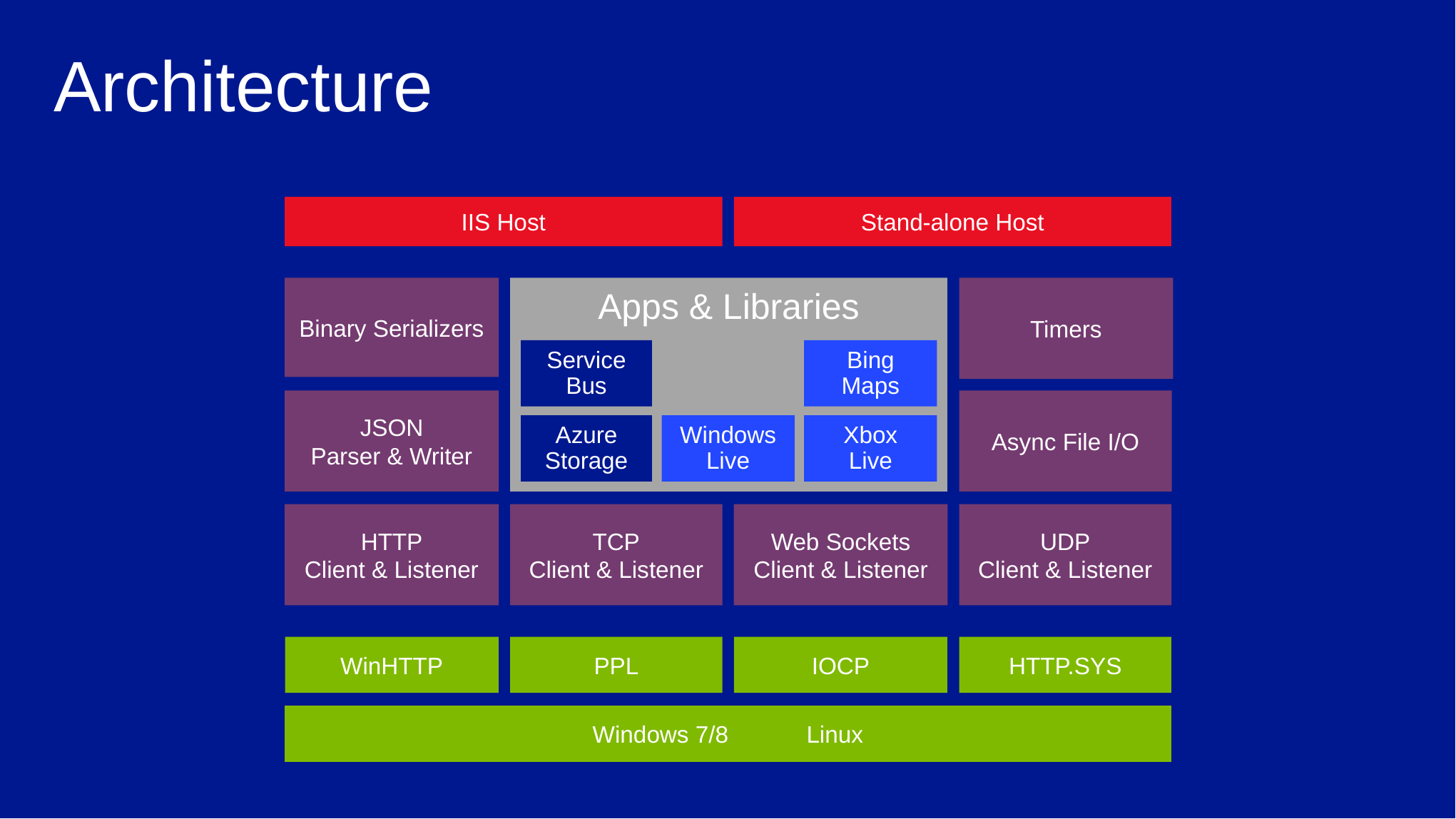

# Architecture
IIS Host
Stand-alone Host
Binary Serializers
JSON
Parser & Writer
Apps & Libraries
Timers
Async File I/O
Service Bus
Bing
Maps
Azure Storage
Windows Live
Xbox
Live
HTTP
Client & Listener
TCP
Client & Listener
Web Sockets
Client & Listener
UDP
Client & Listener
WinHTTP
PPL
IOCP
HTTP.SYS
Windows 7/8	Linux